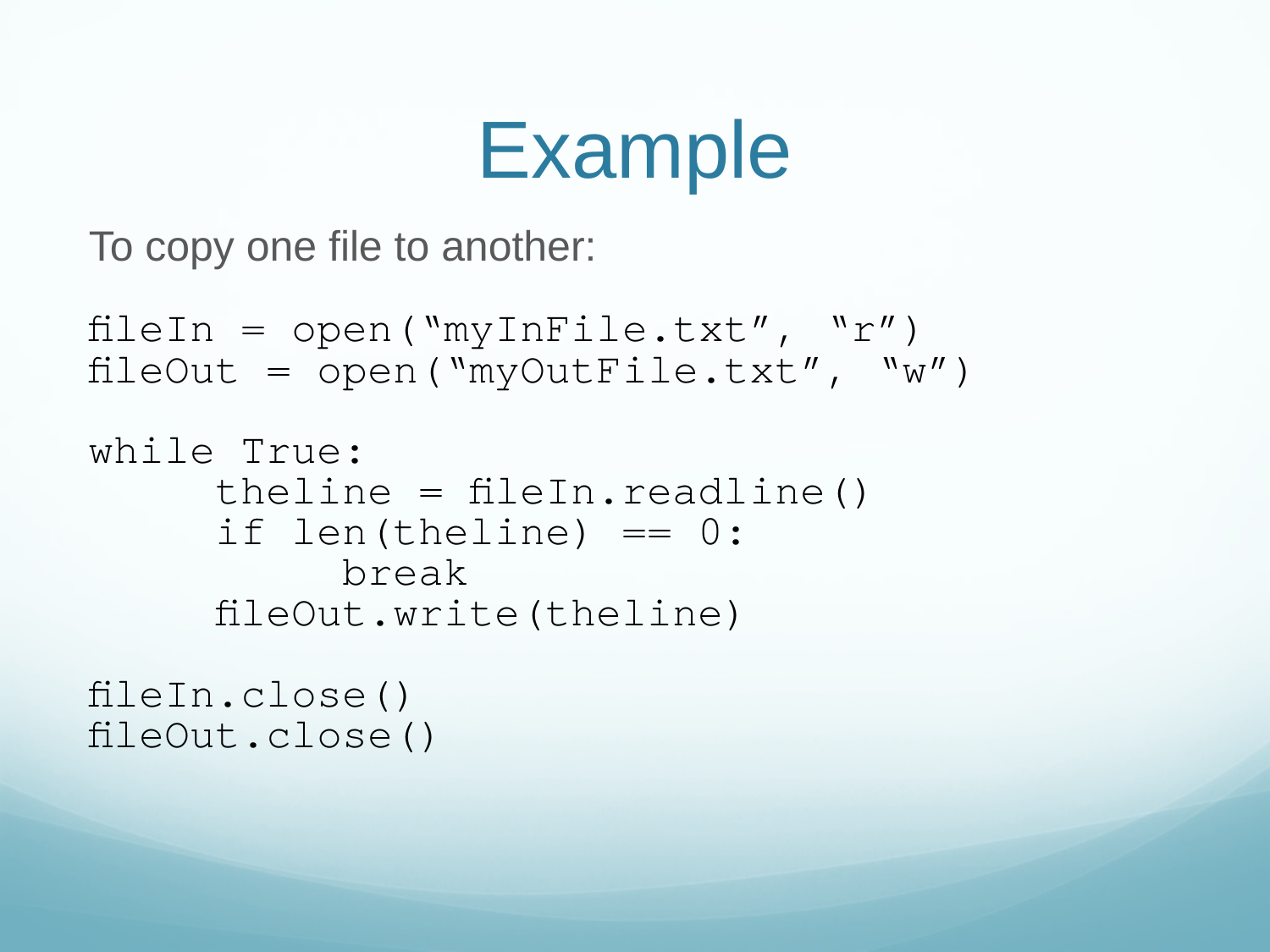

Example
To copy one file to another:

fileIn = open(“myInFile.txt”, “r”)
fileOut = open(“myOutFile.txt”, “w”)

while True:
	theline = fileIn.readline()
	if len(theline) == 0:
		break
	fileOut.write(theline)

fileIn.close()
fileOut.close()